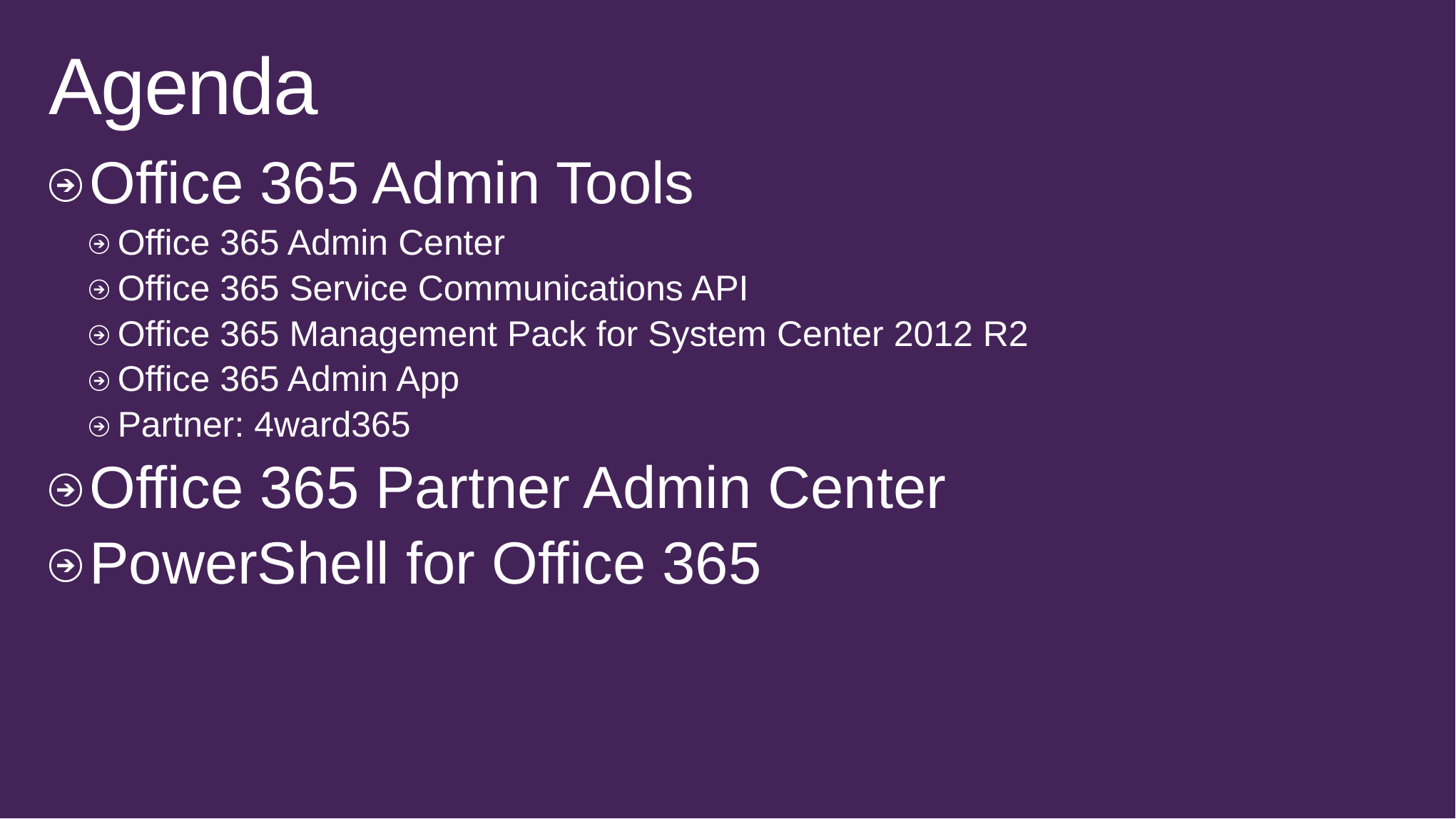

# Agenda
Office 365 Admin Tools
Office 365 Admin Center
Office 365 Service Communications API
Office 365 Management Pack for System Center 2012 R2
Office 365 Admin App
Partner: 4ward365
Office 365 Partner Admin Center
PowerShell for Office 365